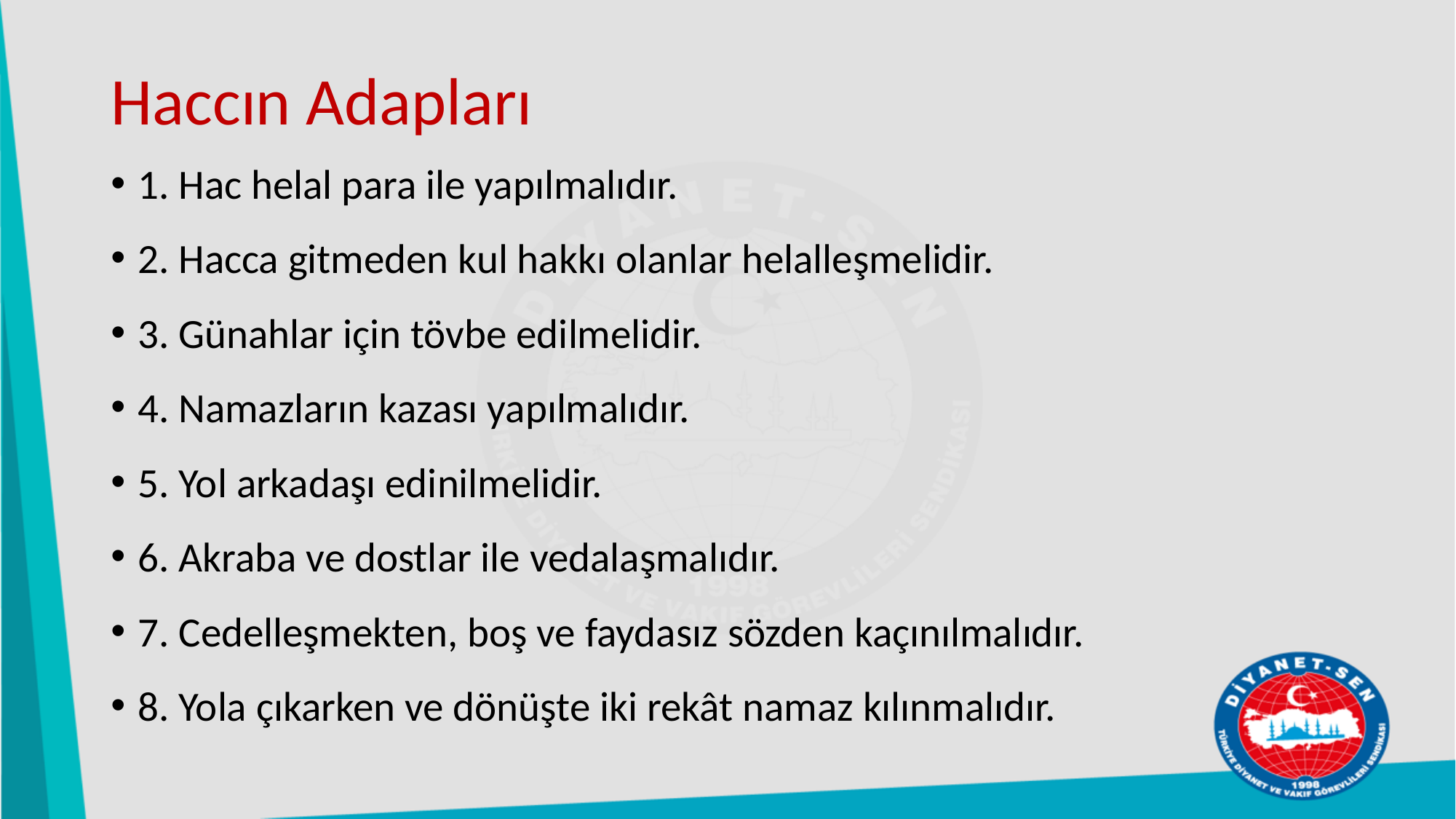

# Haccın Adapları
1. Hac helal para ile yapılmalıdır.
2. Hacca gitmeden kul hakkı olanlar helalleşmelidir.
3. Günahlar için tövbe edilmelidir.
4. Namazların kazası yapılmalıdır.
5. Yol arkadaşı edinilmelidir.
6. Akraba ve dostlar ile vedalaşmalıdır.
7. Cedelleşmekten, boş ve faydasız sözden kaçınılmalıdır.
8. Yola çıkarken ve dönüşte iki rekât namaz kılınmalıdır.